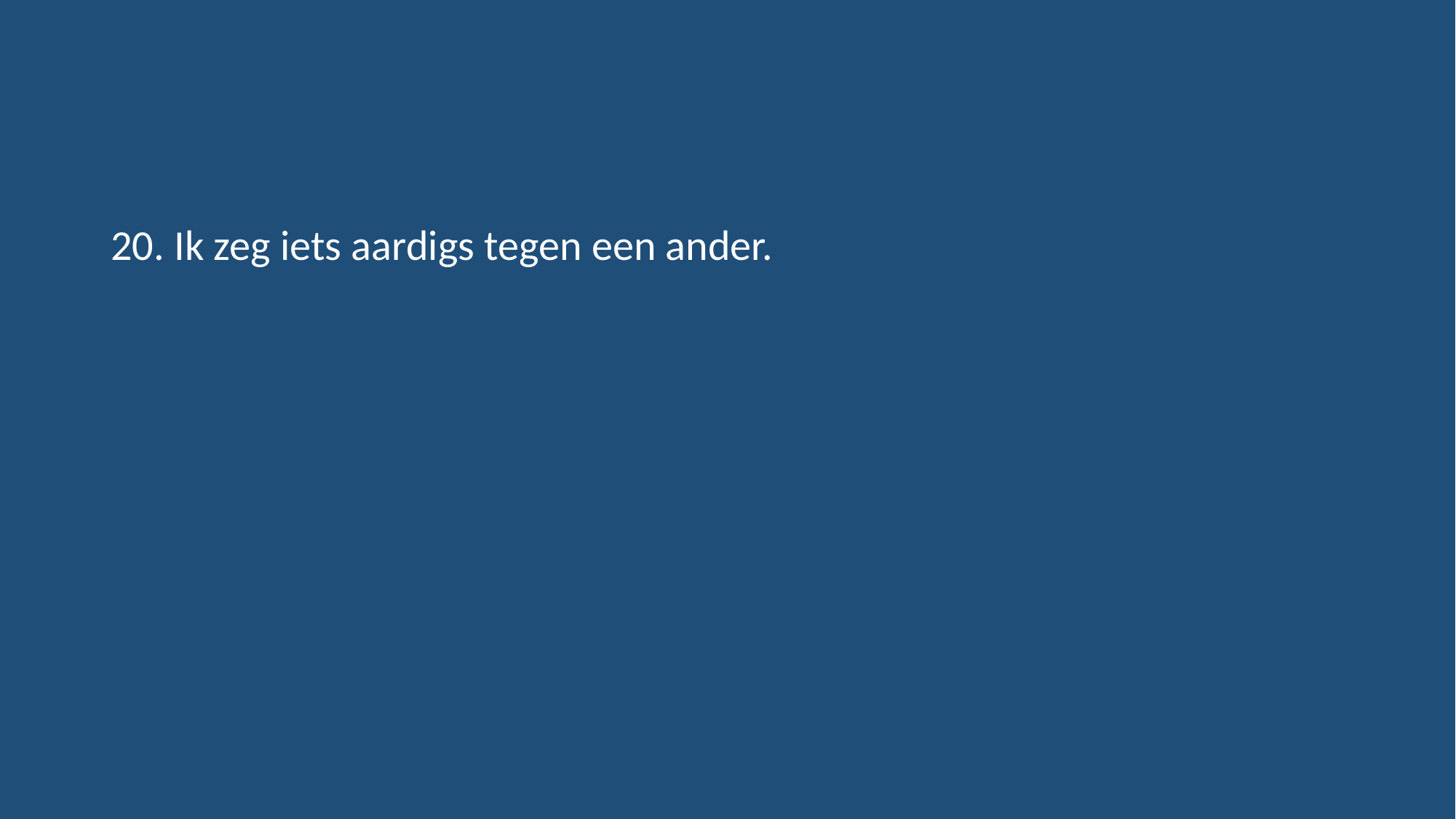

#
20. Ik zeg iets aardigs tegen een ander.